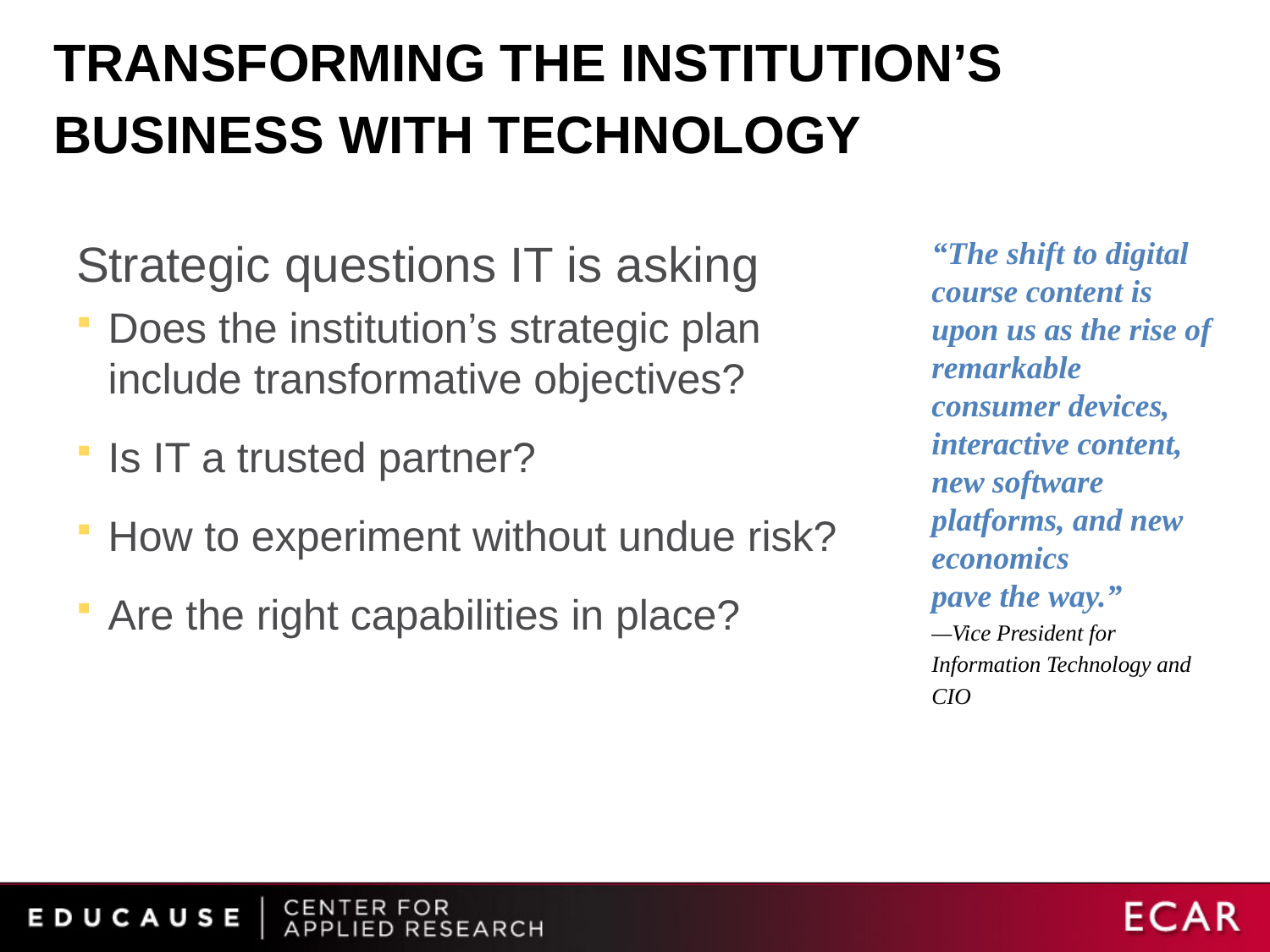

# Transforming the institution’s business with technology
Strategic questions IT is asking
Does the institution’s strategic plan include transformative objectives?
Is IT a trusted partner?
How to experiment without undue risk?
Are the right capabilities in place?
“The shift to digital course content is upon us as the rise of remarkable
consumer devices, interactive content, new software platforms, and new economics
pave the way.”
—Vice President for Information Technology and CIO